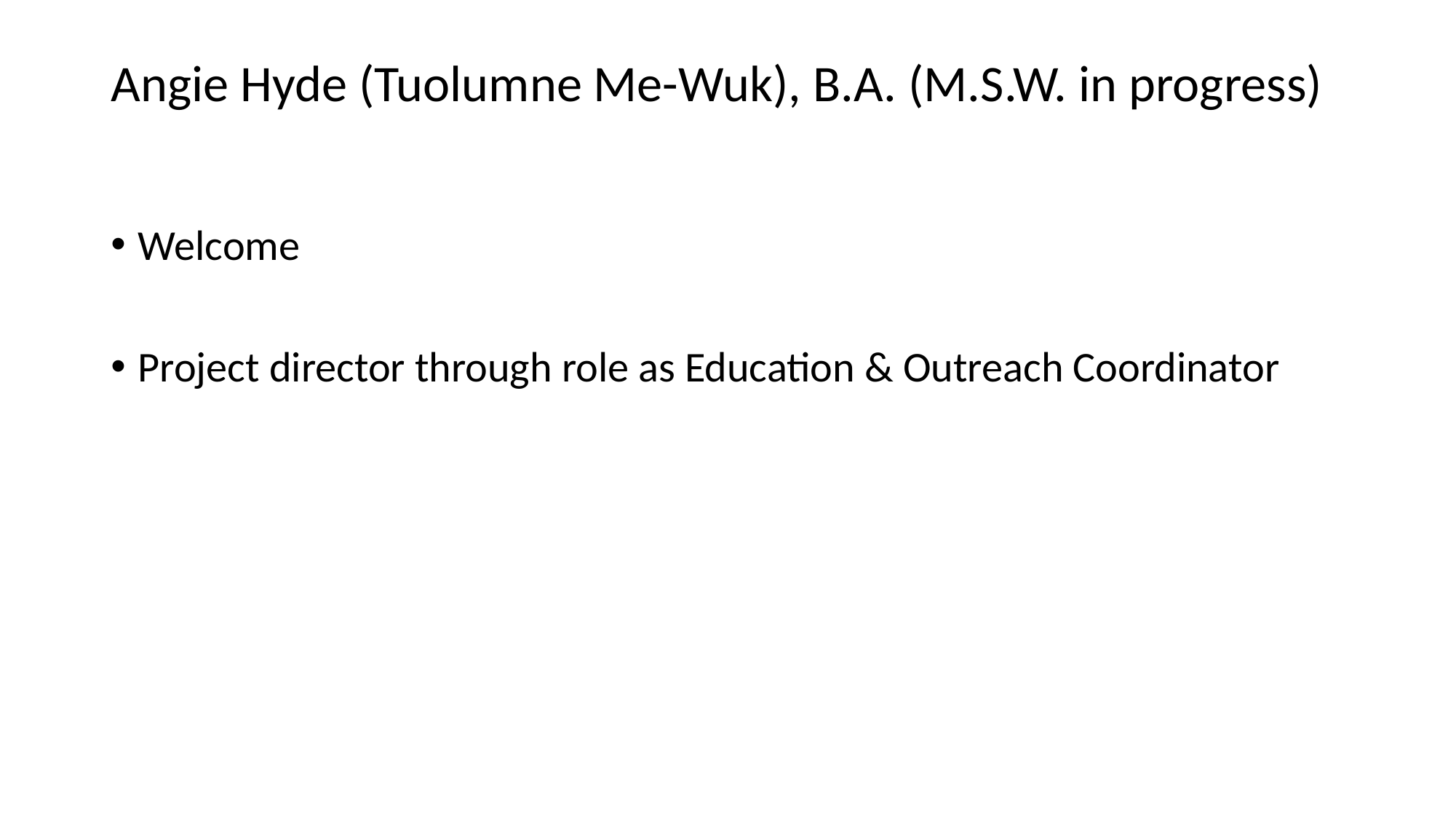

# Angie Hyde (Tuolumne Me-Wuk), B.A. (M.S.W. in progress)
Welcome

Project director through role as Education & Outreach Coordinator